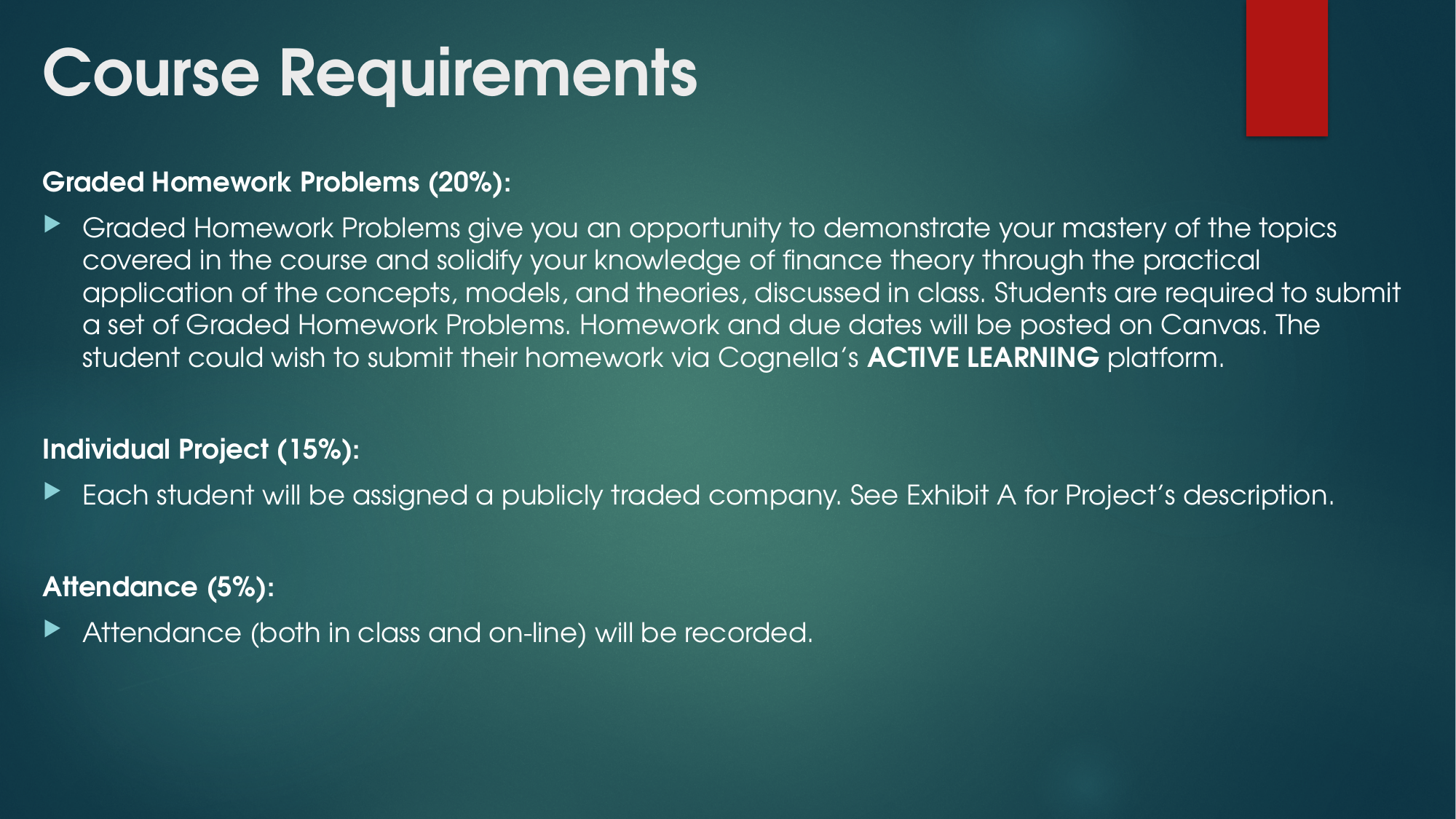

# Course Requirements
Graded Homework Problems (20%):
Graded Homework Problems give you an opportunity to demonstrate your mastery of the topics covered in the course and solidify your knowledge of finance theory through the practical application of the concepts, models, and theories, discussed in class. Students are required to submit a set of Graded Homework Problems. Homework and due dates will be posted on Canvas. The student could wish to submit their homework via Cognella’s ACTIVE LEARNING platform.

Individual Project (15%):
Each student will be assigned a publicly traded company. See Exhibit A for Project’s description.

Attendance (5%):
Attendance (both in class and on-line) will be recorded.